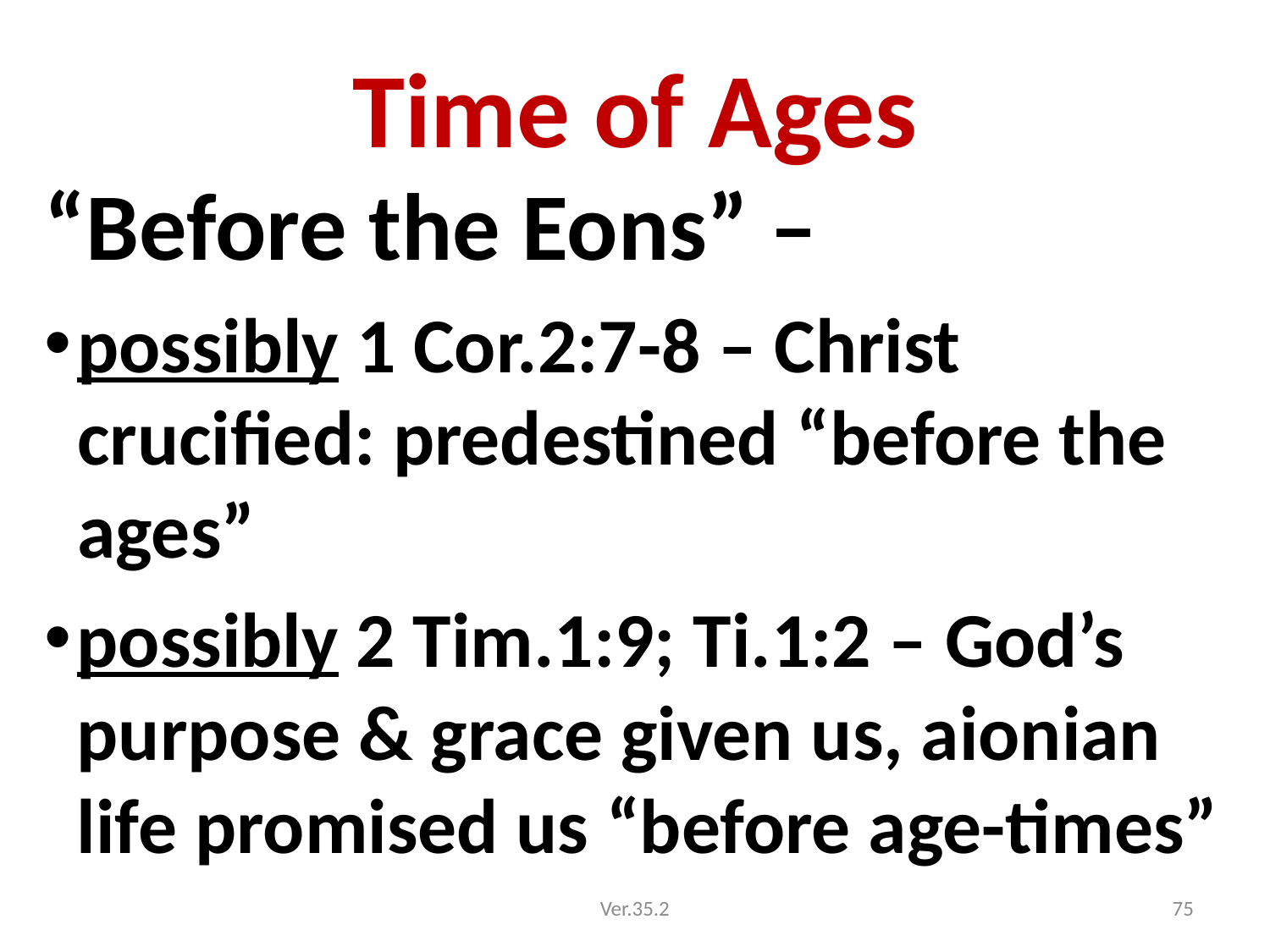

# Time of Ages
“Before the Eons” –
possibly 1 Cor.2:7-8 – Christ crucified: predestined “before the ages”
possibly 2 Tim.1:9; Ti.1:2 – God’s purpose & grace given us, aionian life promised us “before age-times”
Ver.35.2
75